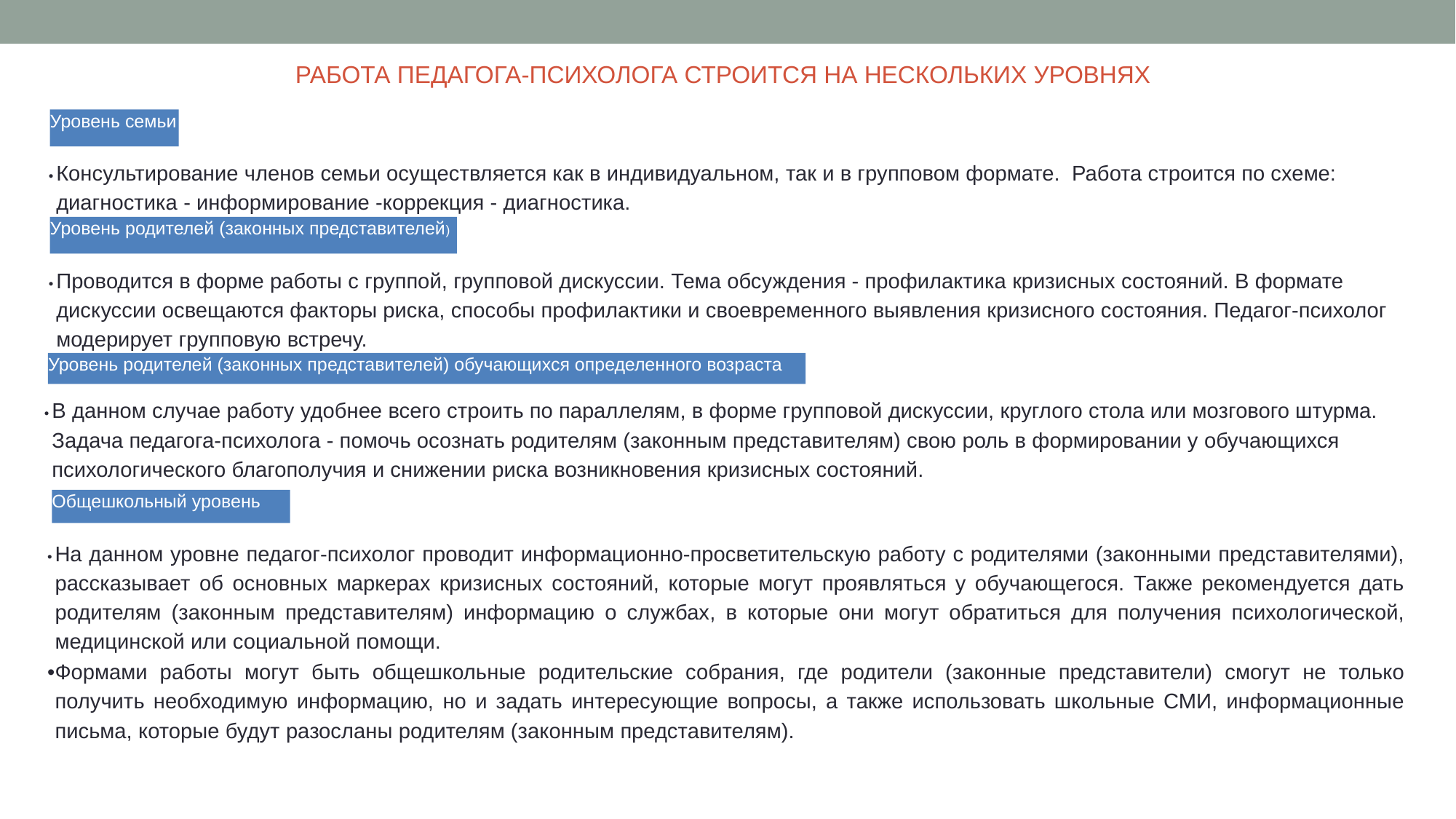

РАБОТА ПЕДАГОГА-ПСИХОЛОГА СТРОИТСЯ НА НЕСКОЛЬКИХ УРОВНЯХ
Уровень семьи
•	Консультирование членов семьи осуществляется как в индивидуальном, так и в групповом формате.  Работа строится по схеме: диагностика - информирование -коррекция - диагностика.
Уровень родителей (законных представителей)
•	Проводится в форме работы с группой, групповой дискуссии. Тема обсуждения - профилактика кризисных состояний. В формате дискуссии освещаются факторы риска, способы профилактики и своевременного выявления кризисного состояния. Педагог-психолог модерирует групповую встречу.
Уровень родителей (законных представителей) обучающихся определенного возраста
•	В данном случае работу удобнее всего строить по параллелям, в форме групповой дискуссии, круглого стола или мозгового штурма. Задача педагога-психолога - помочь осознать родителям (законным представителям) свою роль в формировании у обучающихся психологического благополучия и снижении риска возникновения кризисных состояний.
Общешкольный уровень
•	На данном уровне педагог-психолог проводит информационно-просветительскую работу с родителями (законными представителями), рассказывает об основных маркерах кризисных состояний, которые могут проявляться у обучающегося. Также рекомендуется дать родителям (законным представителям) информацию о службах, в которые они могут обратиться для получения психологической, медицинской или социальной помощи.
•	Формами работы могут быть общешкольные родительские собрания, где родители (законные представители) смогут не только получить необходимую информацию, но и задать интересующие вопросы, а также использовать школьные СМИ, информационные письма, которые будут разосланы родителям (законным представителям).